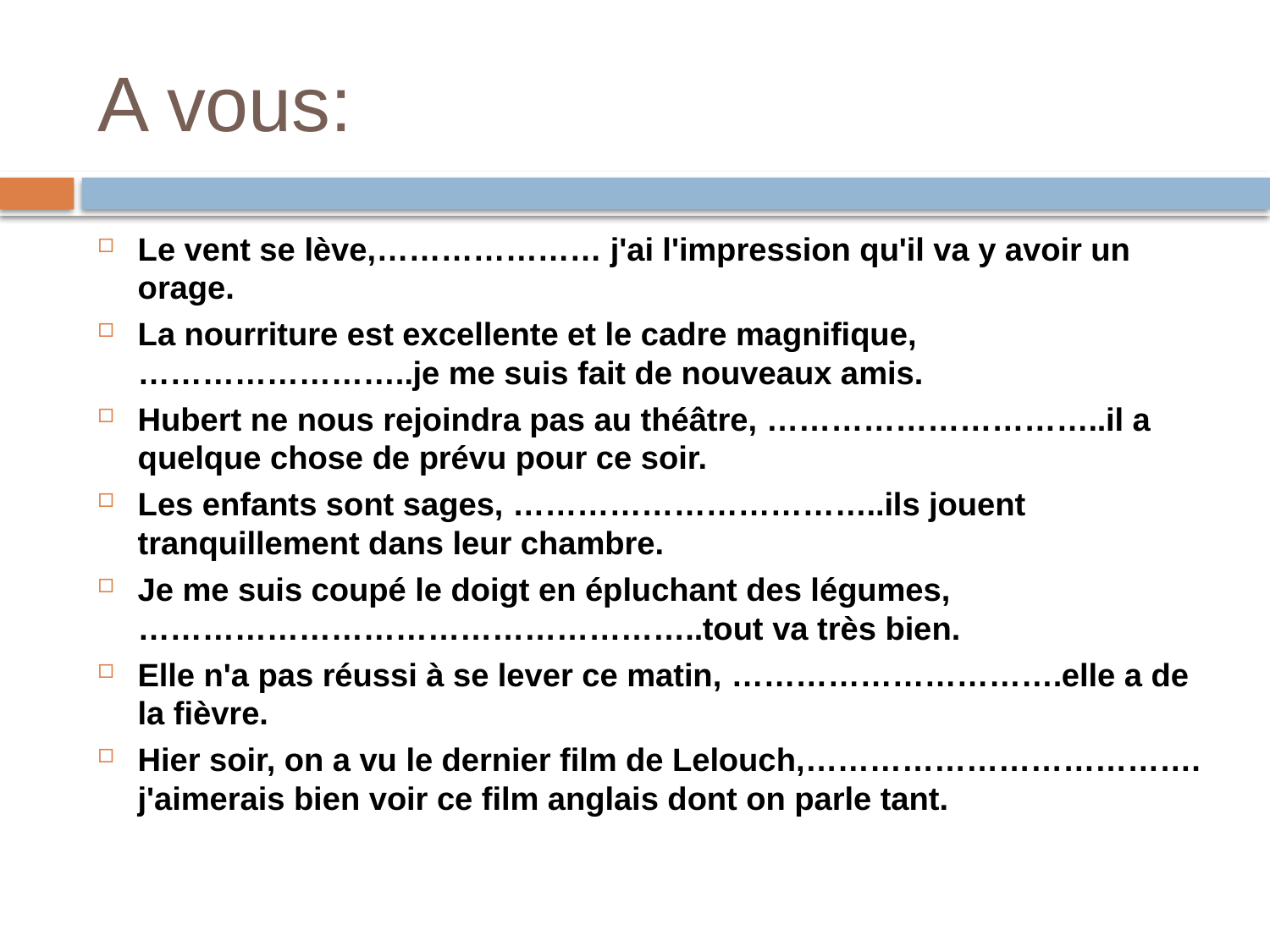

# A vous:
Le vent se lève,………………… j'ai l'impression qu'il va y avoir un orage.
La nourriture est excellente et le cadre magnifique, ……………………..je me suis fait de nouveaux amis.
Hubert ne nous rejoindra pas au théâtre, …………………………..il a quelque chose de prévu pour ce soir.
Les enfants sont sages, ……………………………..ils jouent tranquillement dans leur chambre.
Je me suis coupé le doigt en épluchant des légumes, ……………………………………………..tout va très bien.
Elle n'a pas réussi à se lever ce matin, ………………………….elle a de la fièvre.
Hier soir, on a vu le dernier film de Lelouch,………………………………. j'aimerais bien voir ce film anglais dont on parle tant.